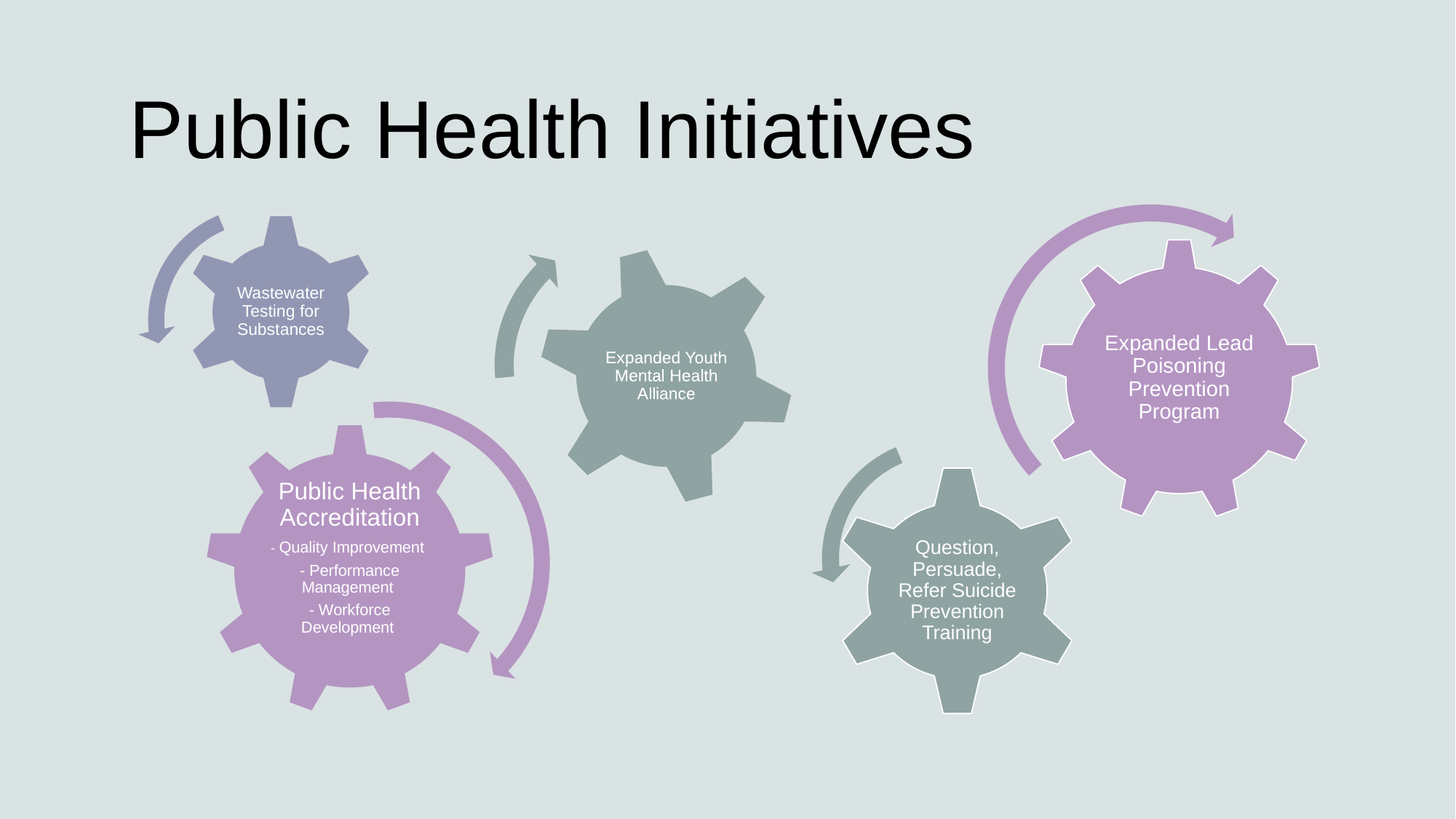

# Public Health Initiatives
Public Health Accreditation
- Quality Improvement
- Performance Management
- Workforce Development

Wastewater Testing for Substances
Expanded Youth Mental Health Alliance
Expanded Lead Poisoning Prevention Program
Question, Persuade, Refer Suicide Prevention Training